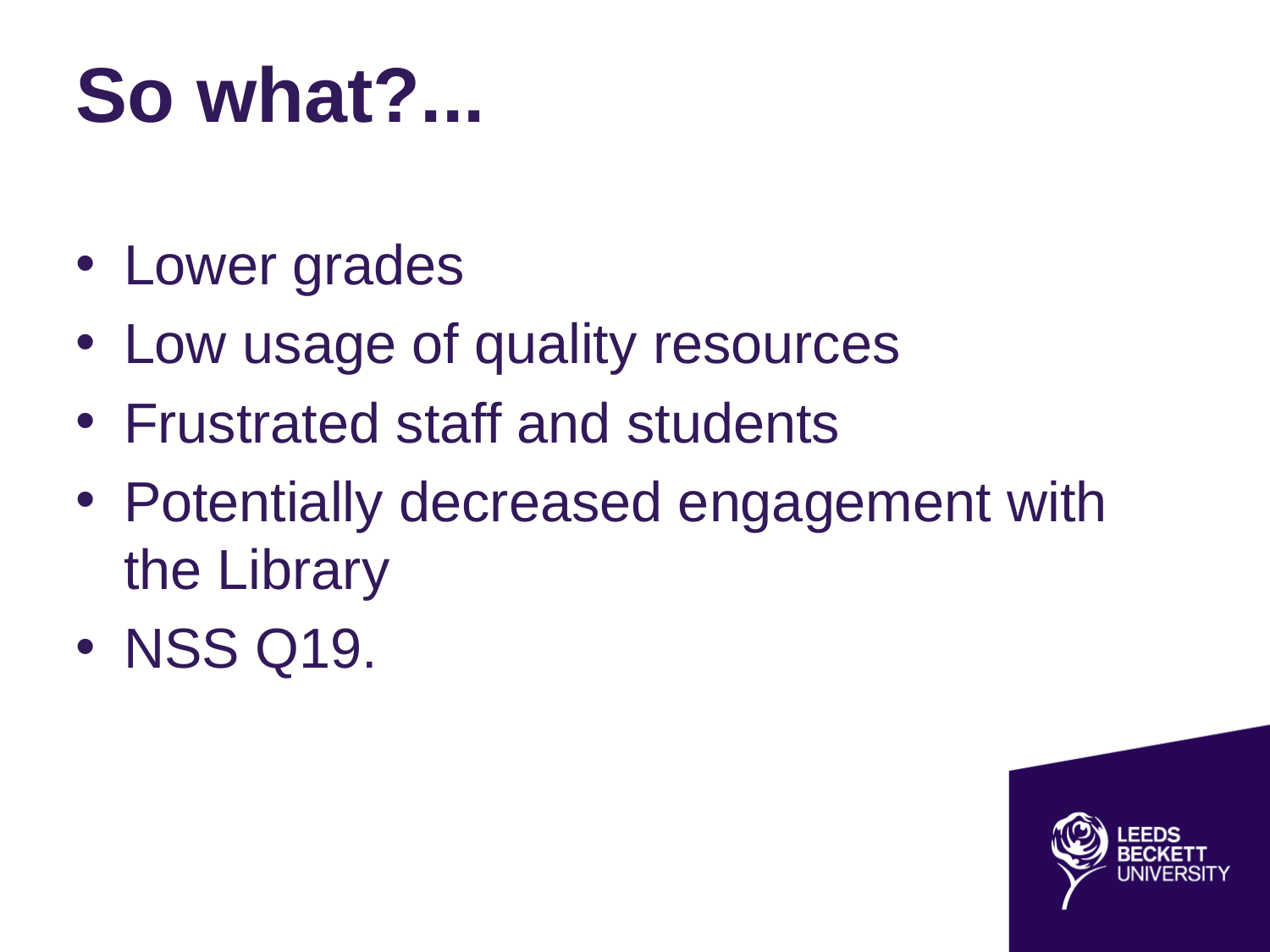

# So what?...
Lower grades
Low usage of quality resources
Frustrated staff and students
Potentially decreased engagement with the Library
NSS Q19.